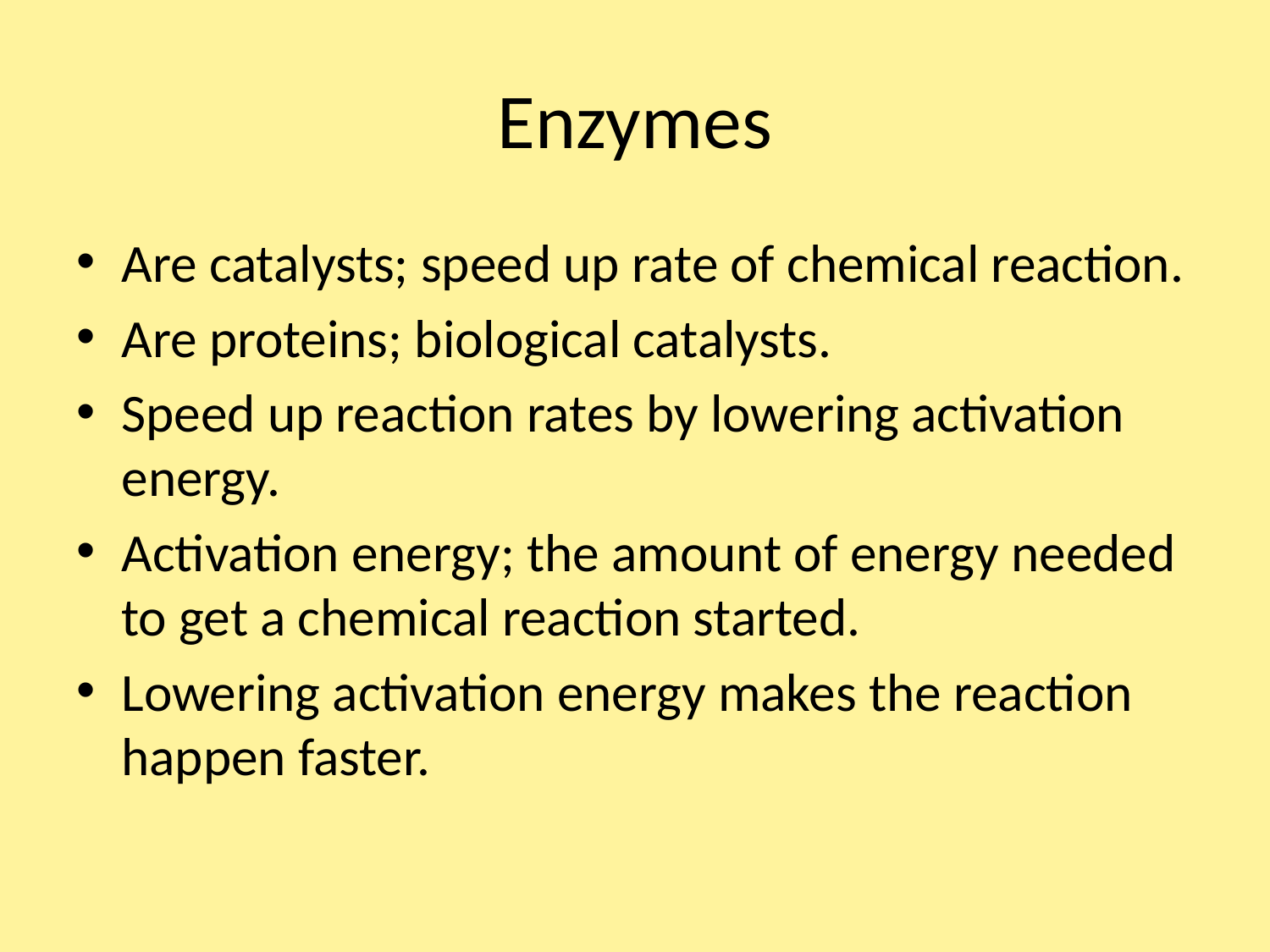

# Enzymes
Are catalysts; speed up rate of chemical reaction.
Are proteins; biological catalysts.
Speed up reaction rates by lowering activation energy.
Activation energy; the amount of energy needed to get a chemical reaction started.
Lowering activation energy makes the reaction happen faster.